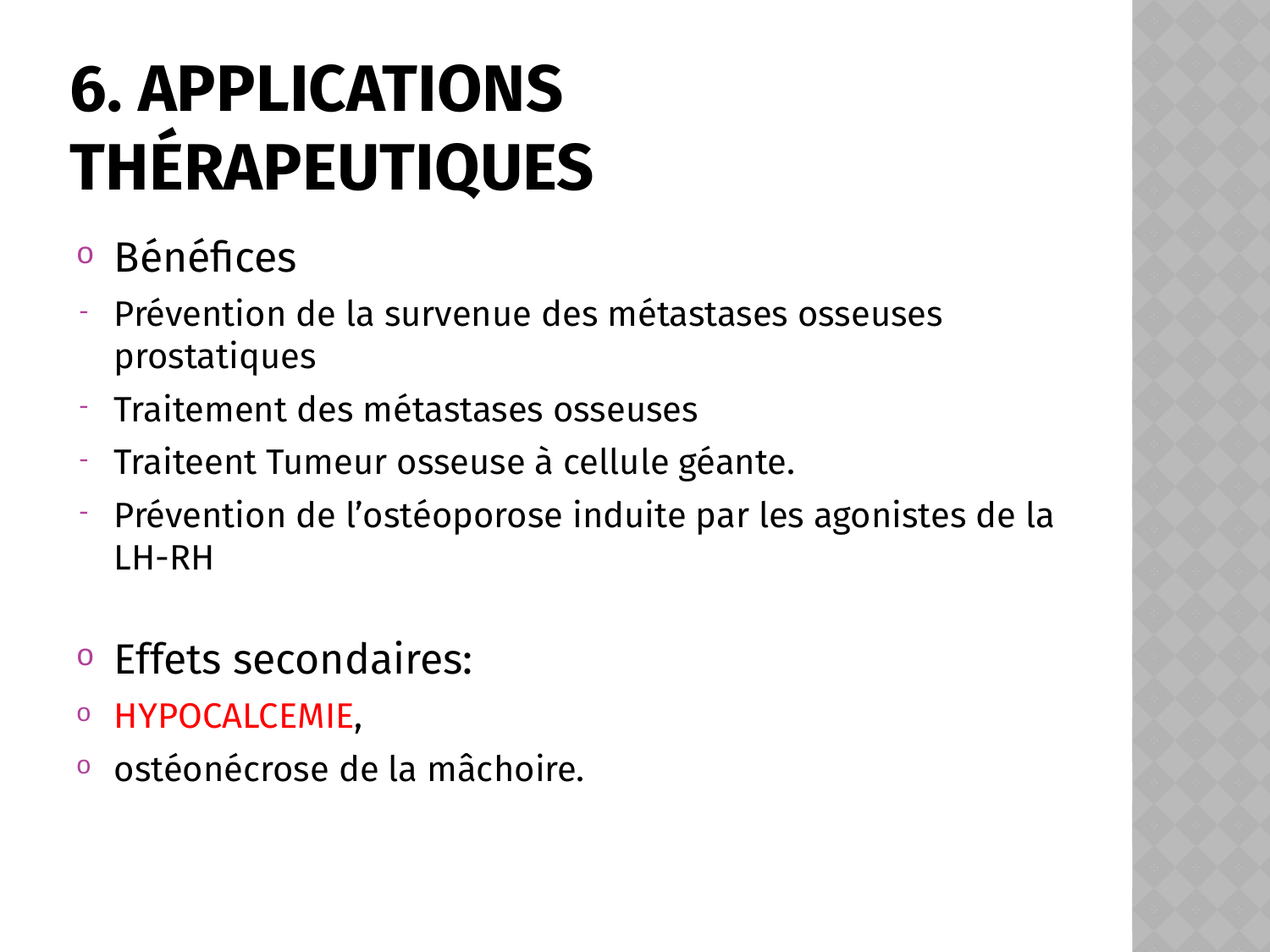

# 6. Applications thérapeutiques
Bénéfices
Prévention de la survenue des métastases osseuses prostatiques
Traitement des métastases osseuses
Traiteent Tumeur osseuse à cellule géante.
Prévention de l’ostéoporose induite par les agonistes de la LH-RH

Effets secondaires:
HYPOCALCEMIE,
ostéonécrose de la mâchoire.